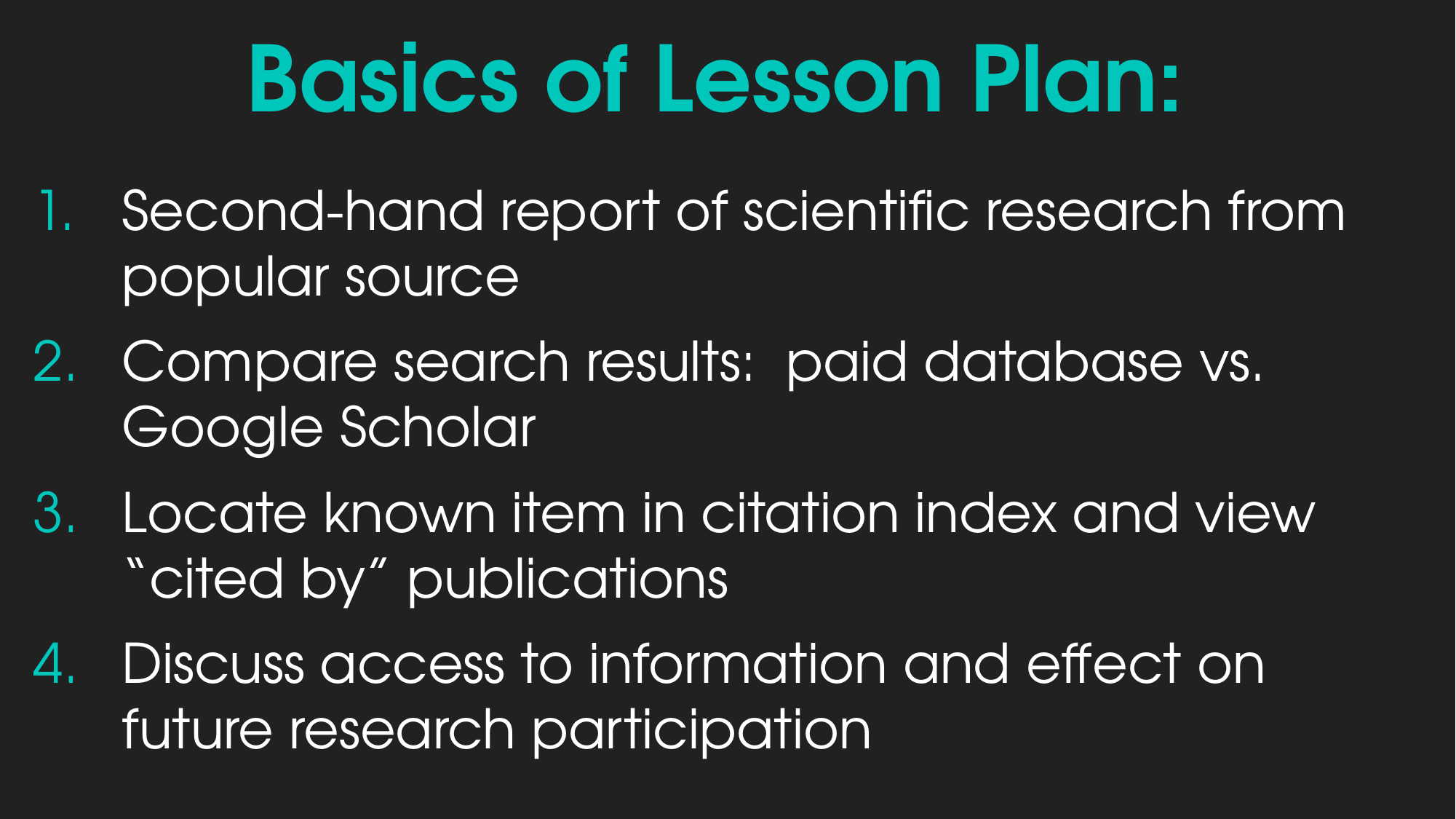

Basics of Lesson Plan:
Second-hand report of scientific research from popular source
Compare search results:  paid database vs. Google Scholar
Locate known item in citation index and view “cited by” publications
Discuss access to information and effect on future research participation